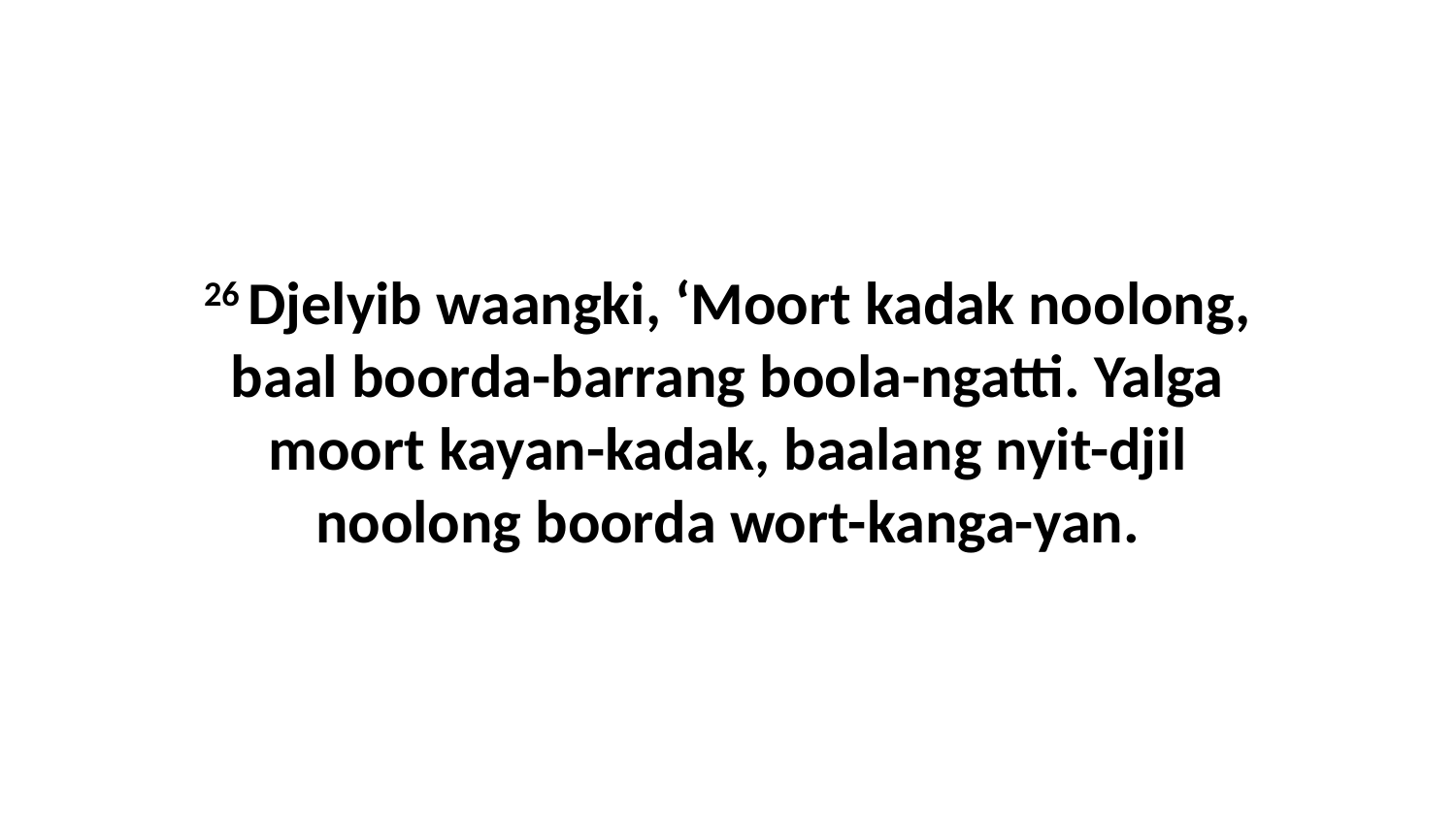

26 Djelyib waangki, ‘Moort kadak noolong, baal boorda-barrang boola-ngatti. Yalga moort kayan-kadak, baalang nyit-djil noolong boorda wort-kanga-yan.